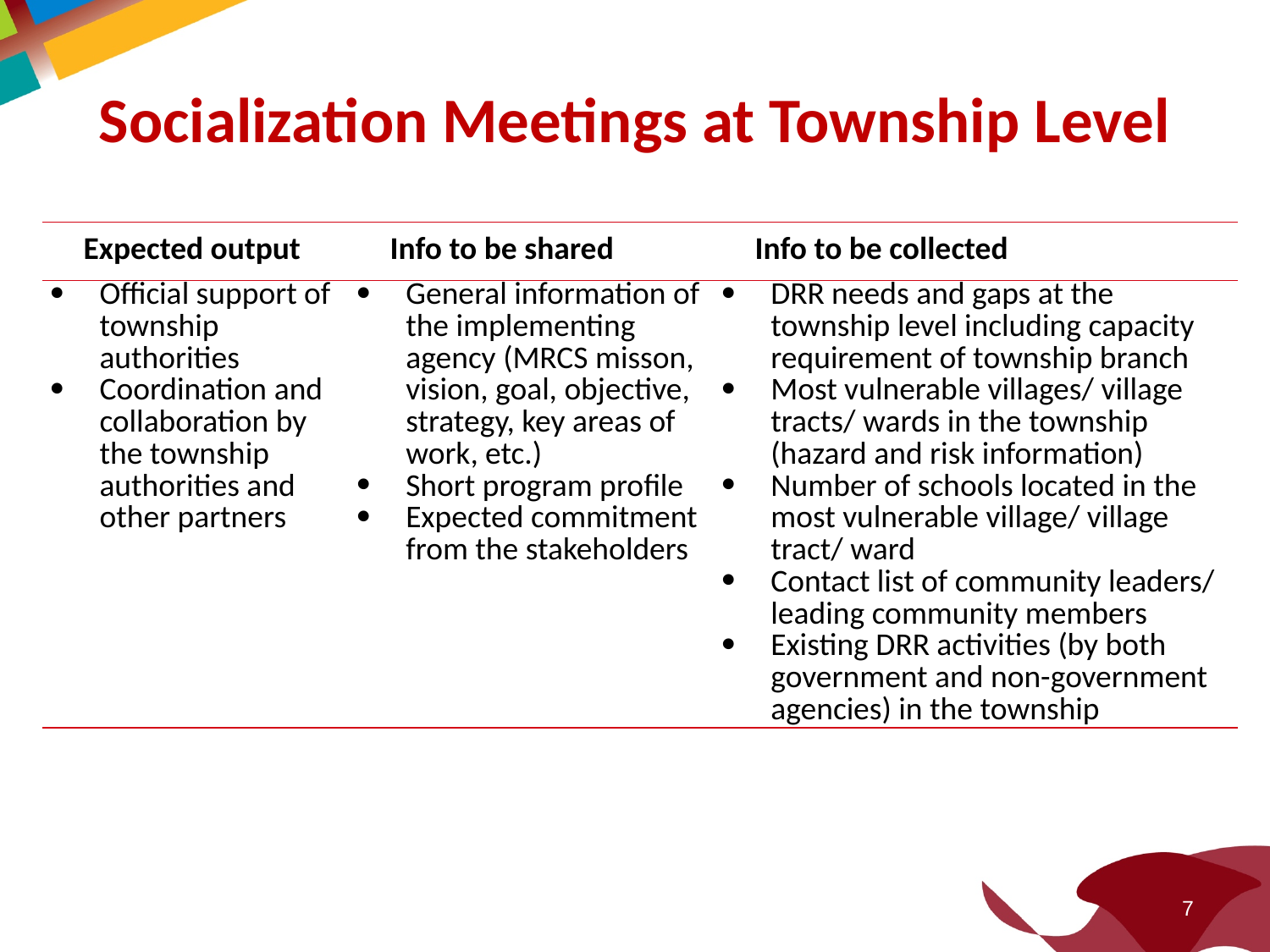

# Socialization Meetings at Township Level
| Expected output | Info to be shared | Info to be collected |
| --- | --- | --- |
| Official support of township authorities Coordination and collaboration by the township authorities and other partners | General information of the implementing agency (MRCS misson, vision, goal, objective, strategy, key areas of work, etc.) Short program profile Expected commitment from the stakeholders | DRR needs and gaps at the township level including capacity requirement of township branch Most vulnerable villages/ village tracts/ wards in the township (hazard and risk information) Number of schools located in the most vulnerable village/ village tract/ ward Contact list of community leaders/ leading community members Existing DRR activities (by both government and non-government agencies) in the township |
7